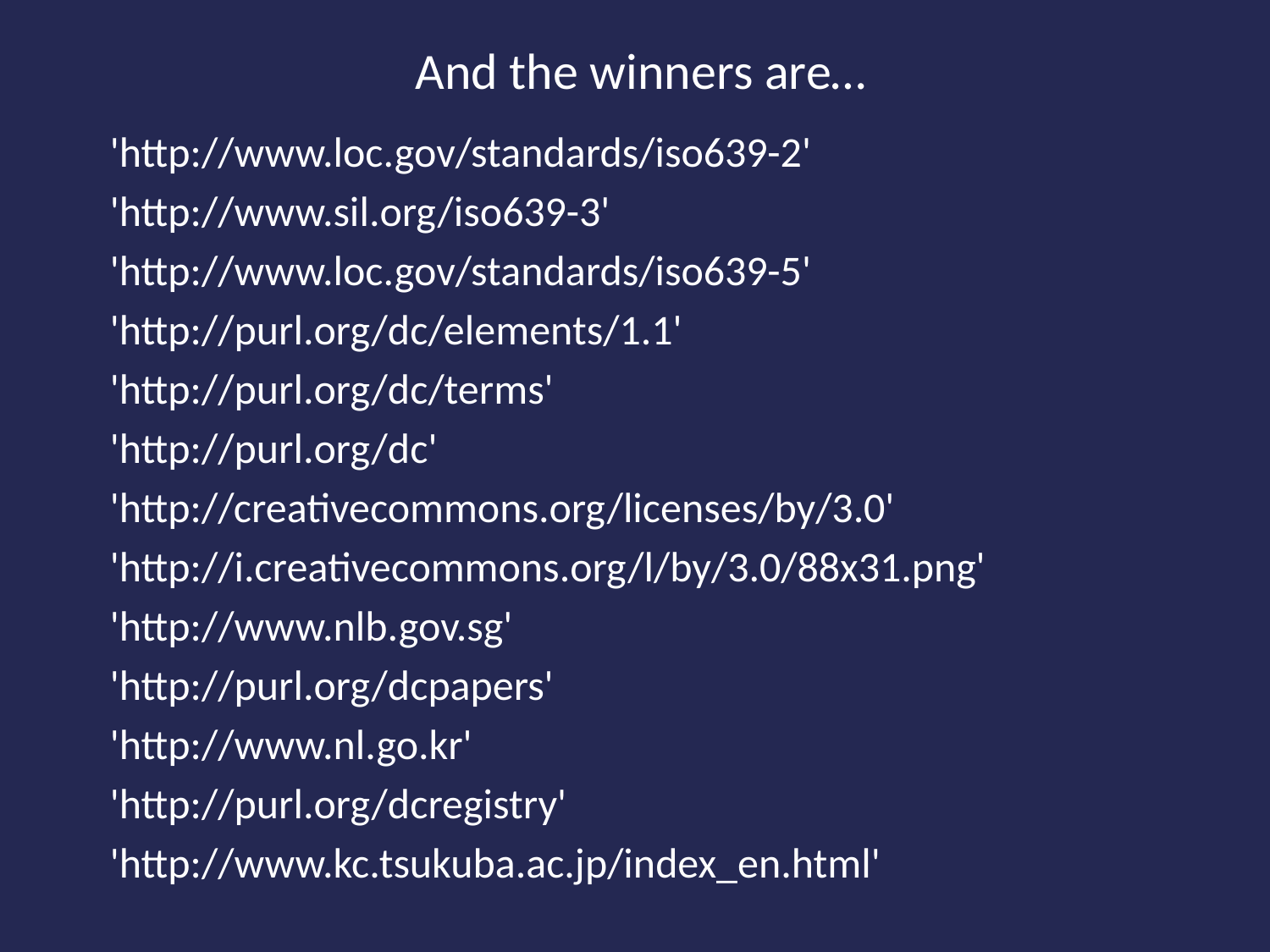

# And the winners are…
    'http://www.loc.gov/standards/iso639-2'
    'http://www.sil.org/iso639-3'
    'http://www.loc.gov/standards/iso639-5'
    'http://purl.org/dc/elements/1.1'
    'http://purl.org/dc/terms'
    'http://purl.org/dc'
    'http://creativecommons.org/licenses/by/3.0'
    'http://i.creativecommons.org/l/by/3.0/88x31.png'
    'http://www.nlb.gov.sg'
    'http://purl.org/dcpapers'
    'http://www.nl.go.kr'
    'http://purl.org/dcregistry'
    'http://www.kc.tsukuba.ac.jp/index_en.html'